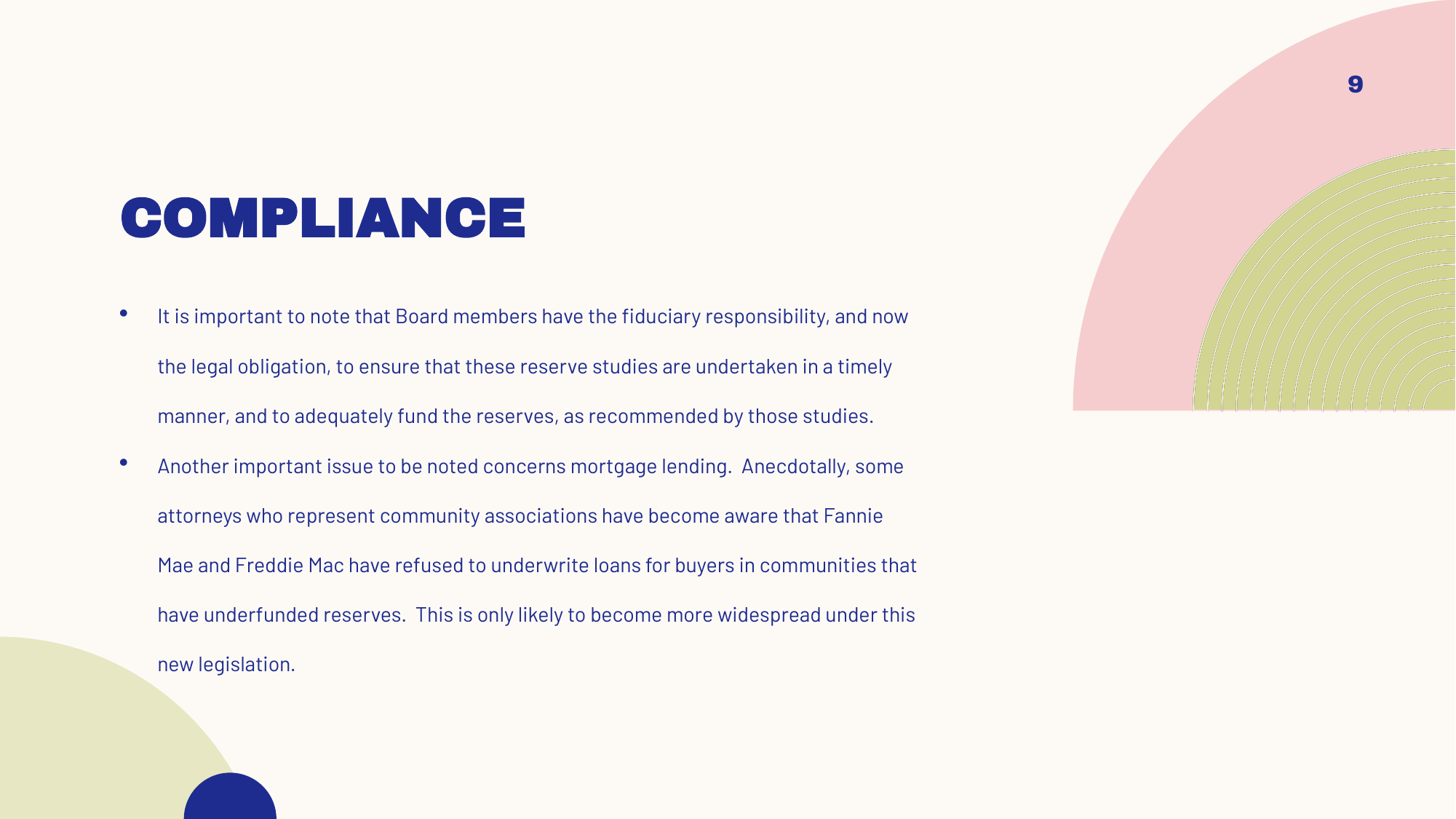

9
# compliance
It is important to note that Board members have the fiduciary responsibility, and now the legal obligation, to ensure that these reserve studies are undertaken in a timely manner, and to adequately fund the reserves, as recommended by those studies.
Another important issue to be noted concerns mortgage lending.  Anecdotally, some attorneys who represent community associations have become aware that Fannie Mae and Freddie Mac have refused to underwrite loans for buyers in communities that have underfunded reserves.  This is only likely to become more widespread under this new legislation.